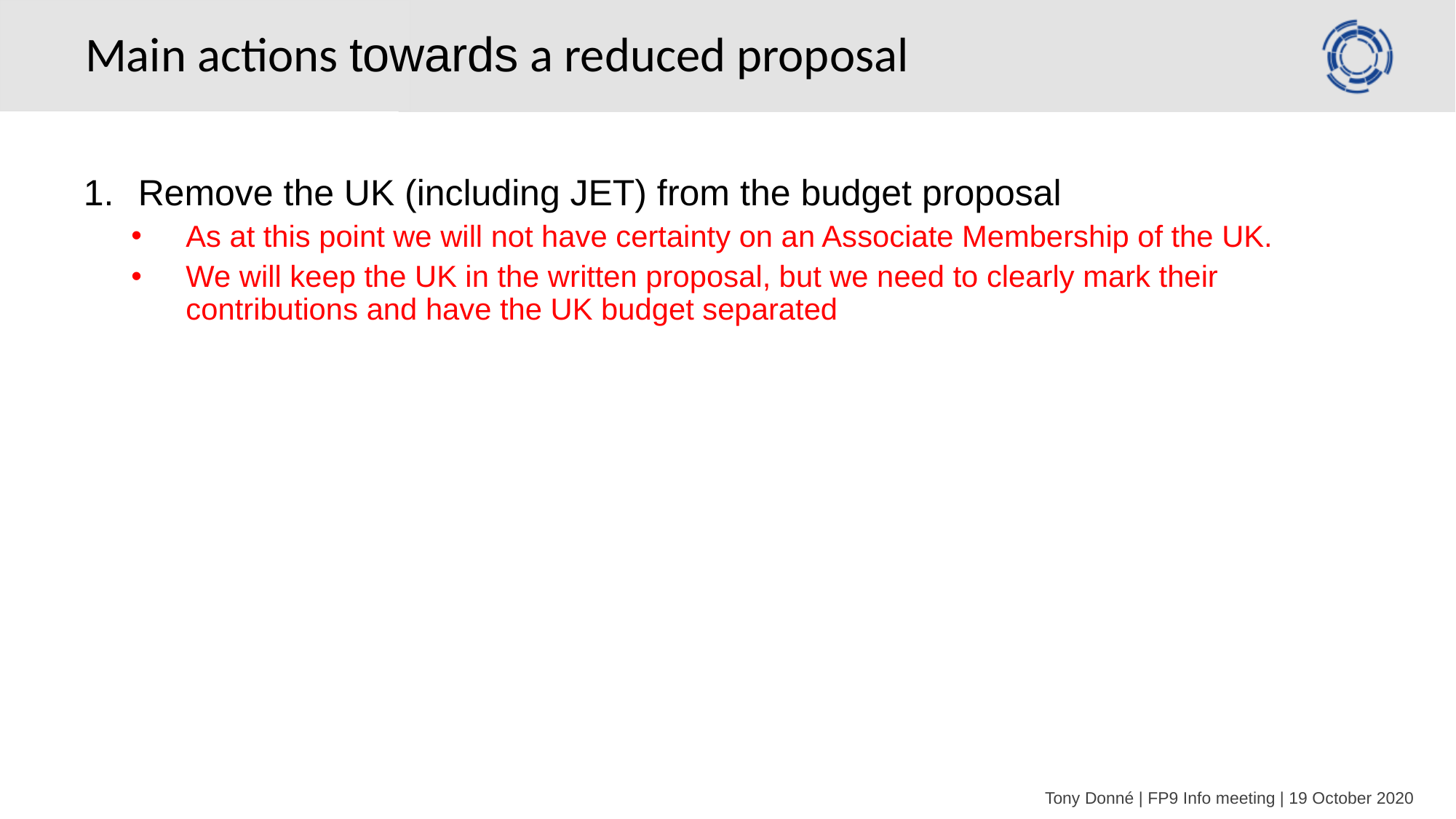

# Main actions towards a reduced proposal
Remove the UK (including JET) from the budget proposal
As at this point we will not have certainty on an Associate Membership of the UK.
We will keep the UK in the written proposal, but we need to clearly mark their contributions and have the UK budget separated

Tony Donné | FP9 Info meeting | 19 October 2020